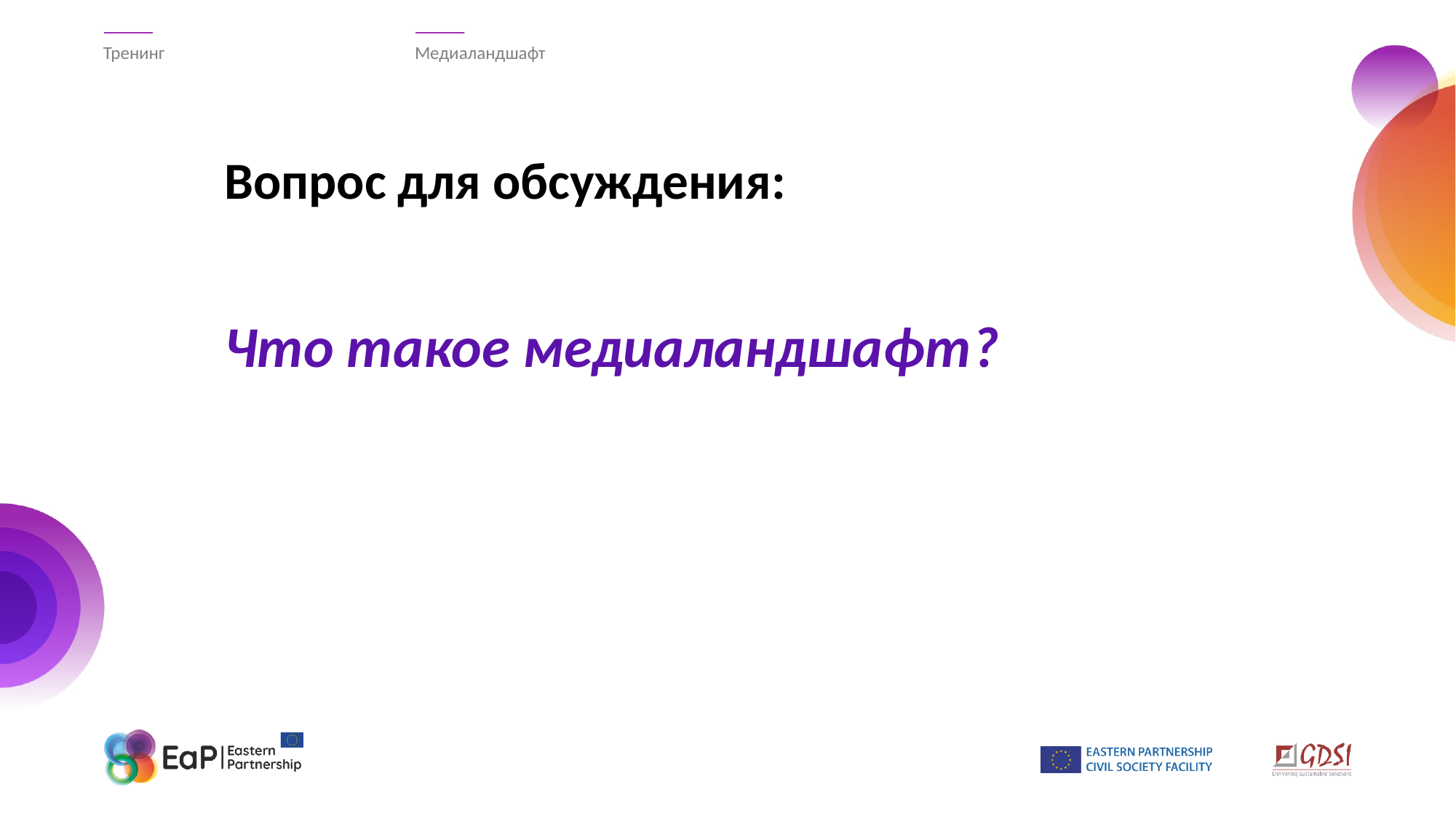

Тренинг
Медиаландшафт
# Вопрос для обсуждения:
Что такое медиаландшафт?